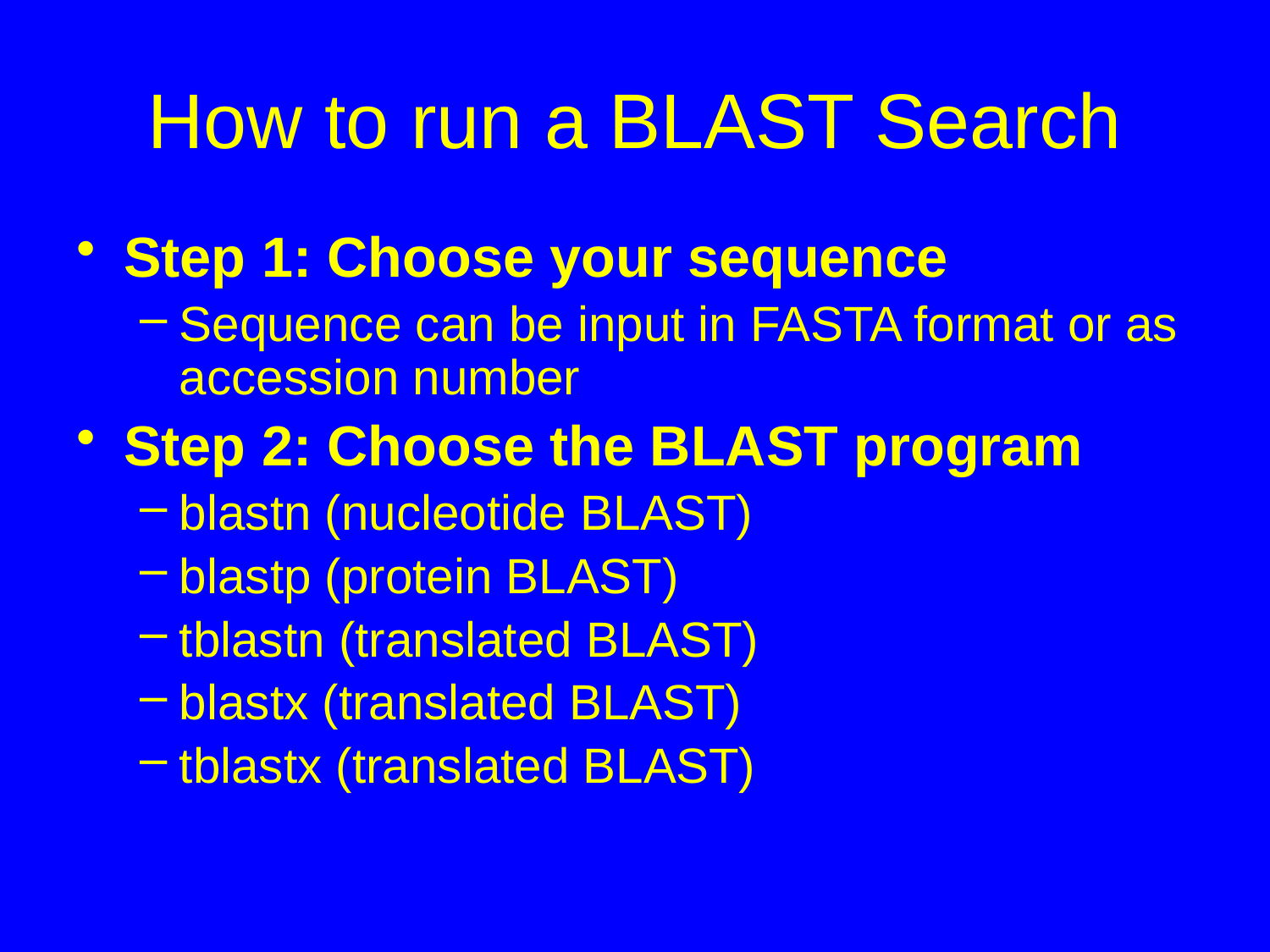

# How to run a BLAST Search
Step 1: Choose your sequence
Sequence can be input in FASTA format or as accession number
Step 2: Choose the BLAST program
blastn (nucleotide BLAST)
blastp (protein BLAST)
tblastn (translated BLAST)
blastx (translated BLAST)
tblastx (translated BLAST)